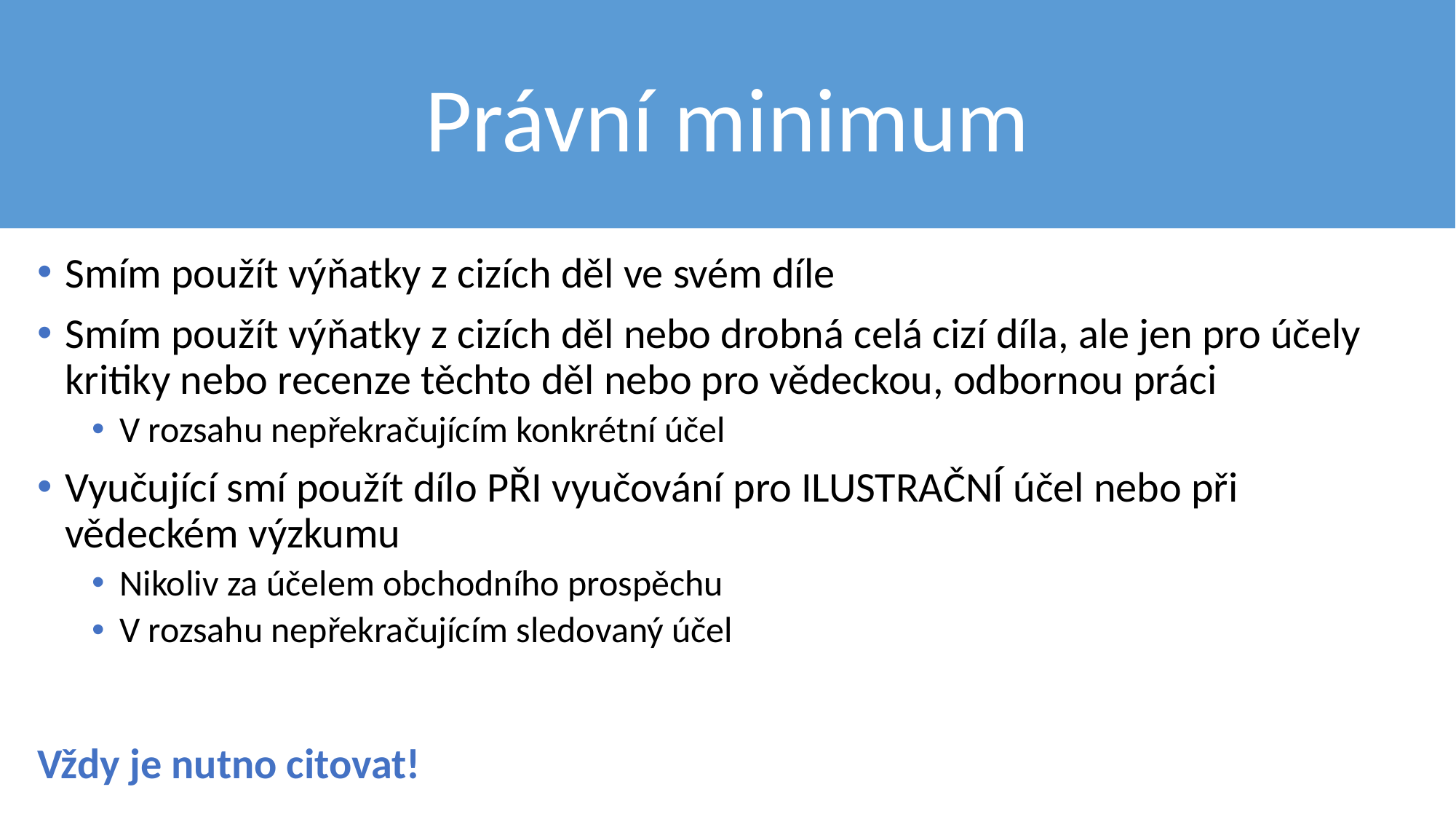

# Právní minimum
Smím použít výňatky z cizích děl ve svém díle
Smím použít výňatky z cizích děl nebo drobná celá cizí díla, ale jen pro účely kritiky nebo recenze těchto děl nebo pro vědeckou, odbornou práci
V rozsahu nepřekračujícím konkrétní účel
Vyučující smí použít dílo PŘI vyučování pro ILUSTRAČNÍ účel nebo při vědeckém výzkumu
Nikoliv za účelem obchodního prospěchu
V rozsahu nepřekračujícím sledovaný účel

Vždy je nutno citovat!